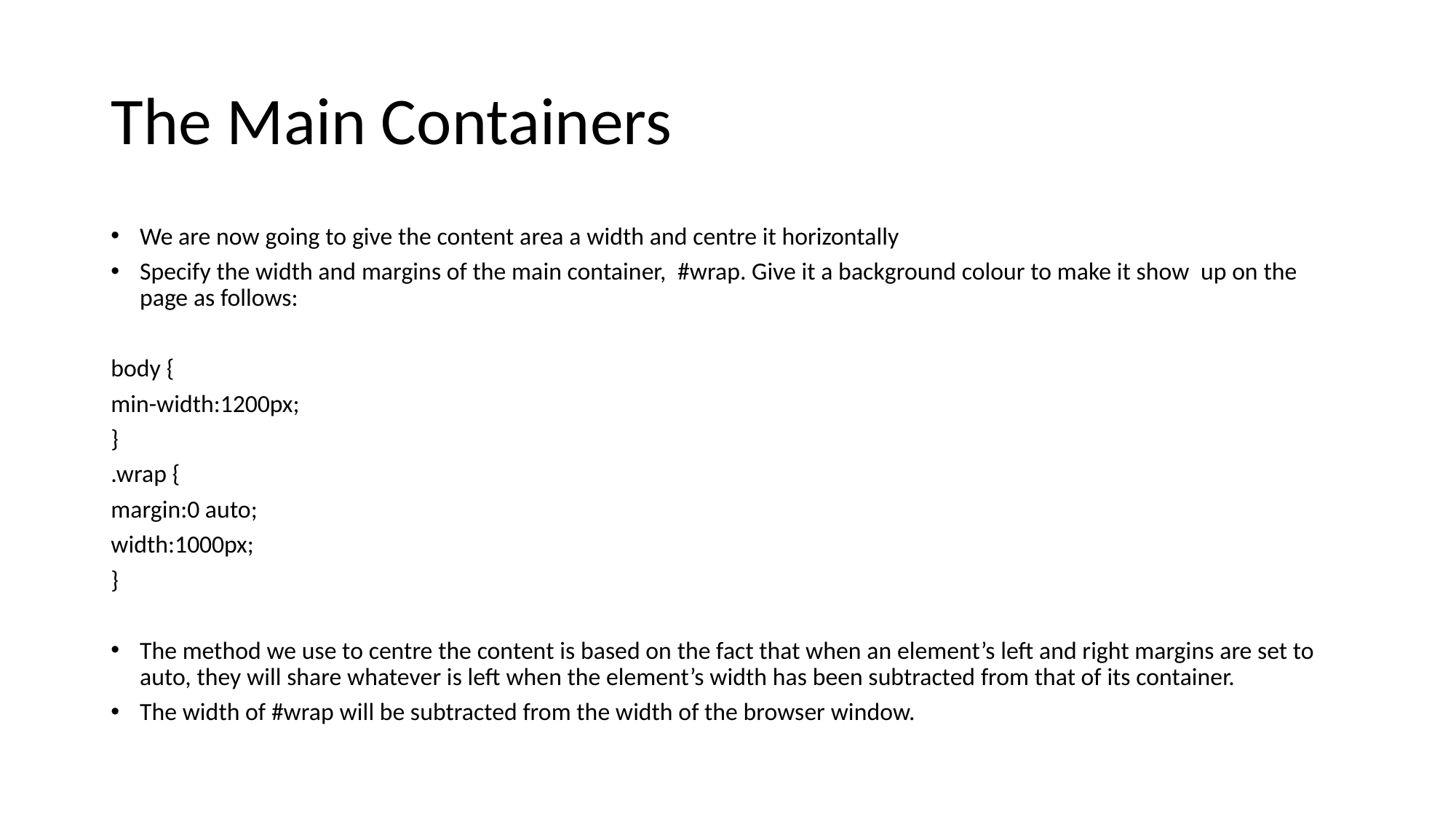

# The Main Containers
We are now going to give the content area a width and centre it horizontally
Specify the width and margins of the main container,  #wrap. Give it a background colour to make it show  up on the page as follows:

body {
min-width:1200px;
}
.wrap {
margin:0 auto;
width:1000px;
}

The method we use to centre the content is based on the fact that when an element’s left and right margins are set to auto, they will share whatever is left when the element’s width has been subtracted from that of its container.
The width of #wrap will be subtracted from the width of the browser window.